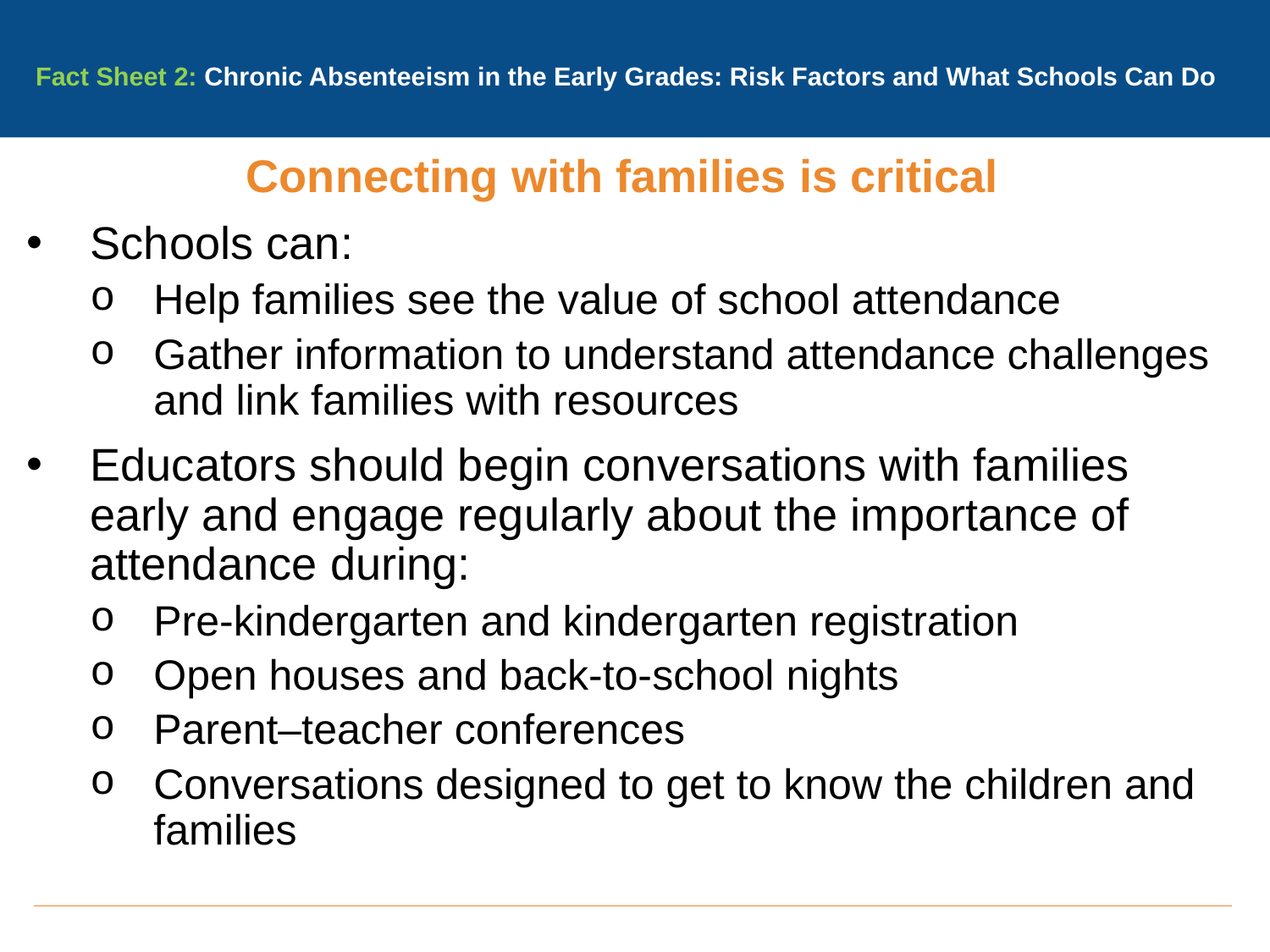

# Fact Sheet 2: Chronic Absenteeism in the Early Grades: Risk Factors and What Schools Can Do
Connecting with families is critical
Schools can:
Help families see the value of school attendance
Gather information to understand attendance challenges and link families with resources
Educators should begin conversations with families early and engage regularly about the importance of attendance during:
Pre-kindergarten and kindergarten registration
Open houses and back-to-school nights
Parent–teacher conferences
Conversations designed to get to know the children and families